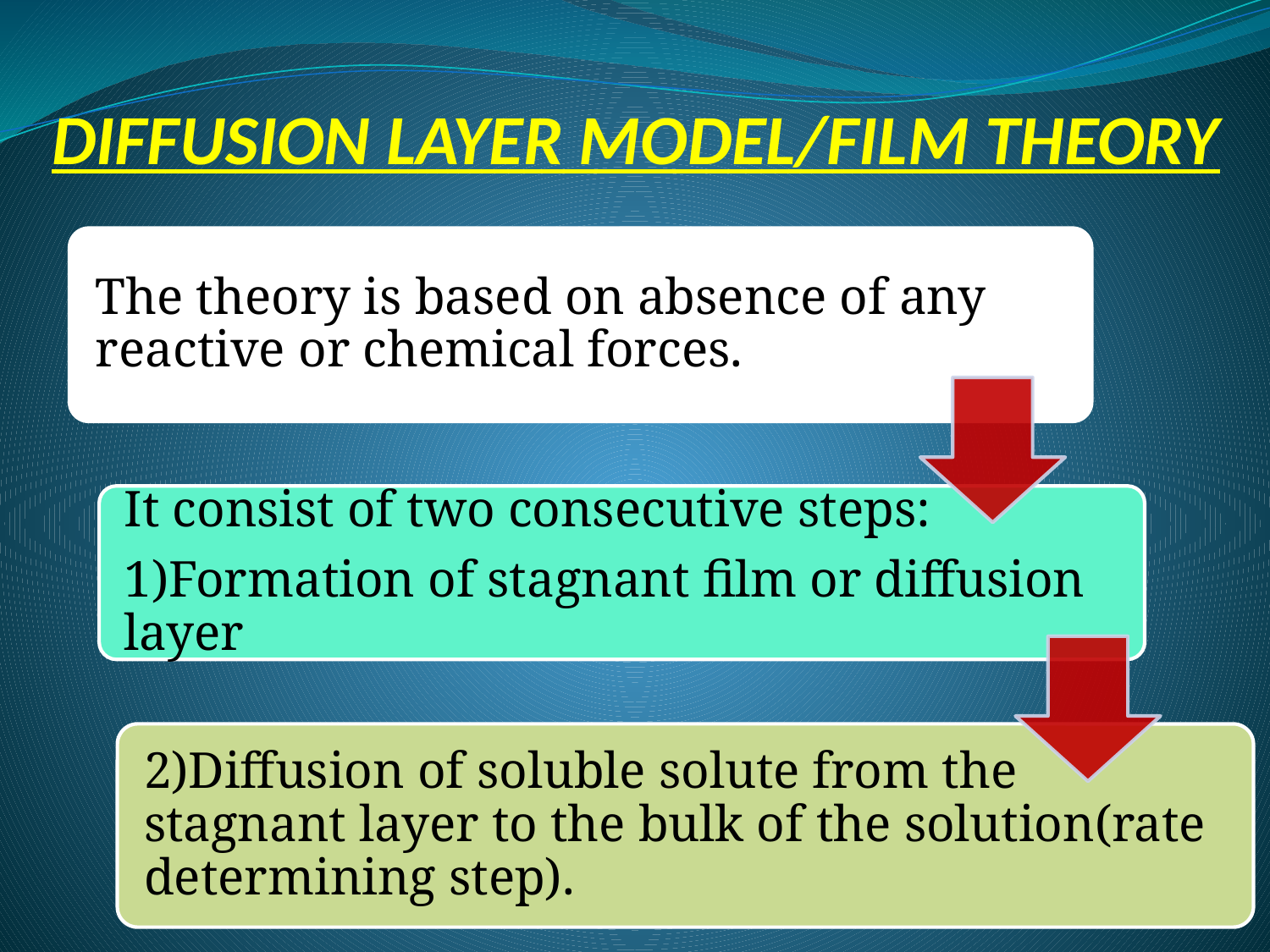

# DIFFUSION LAYER MODEL/FILM THEORY
The theory is based on absence of any reactive or chemical forces.
It consist of two consecutive steps:
1)Formation of stagnant film or diffusion layer
2)Diffusion of soluble solute from the stagnant layer to the bulk of the solution(rate determining step).

14